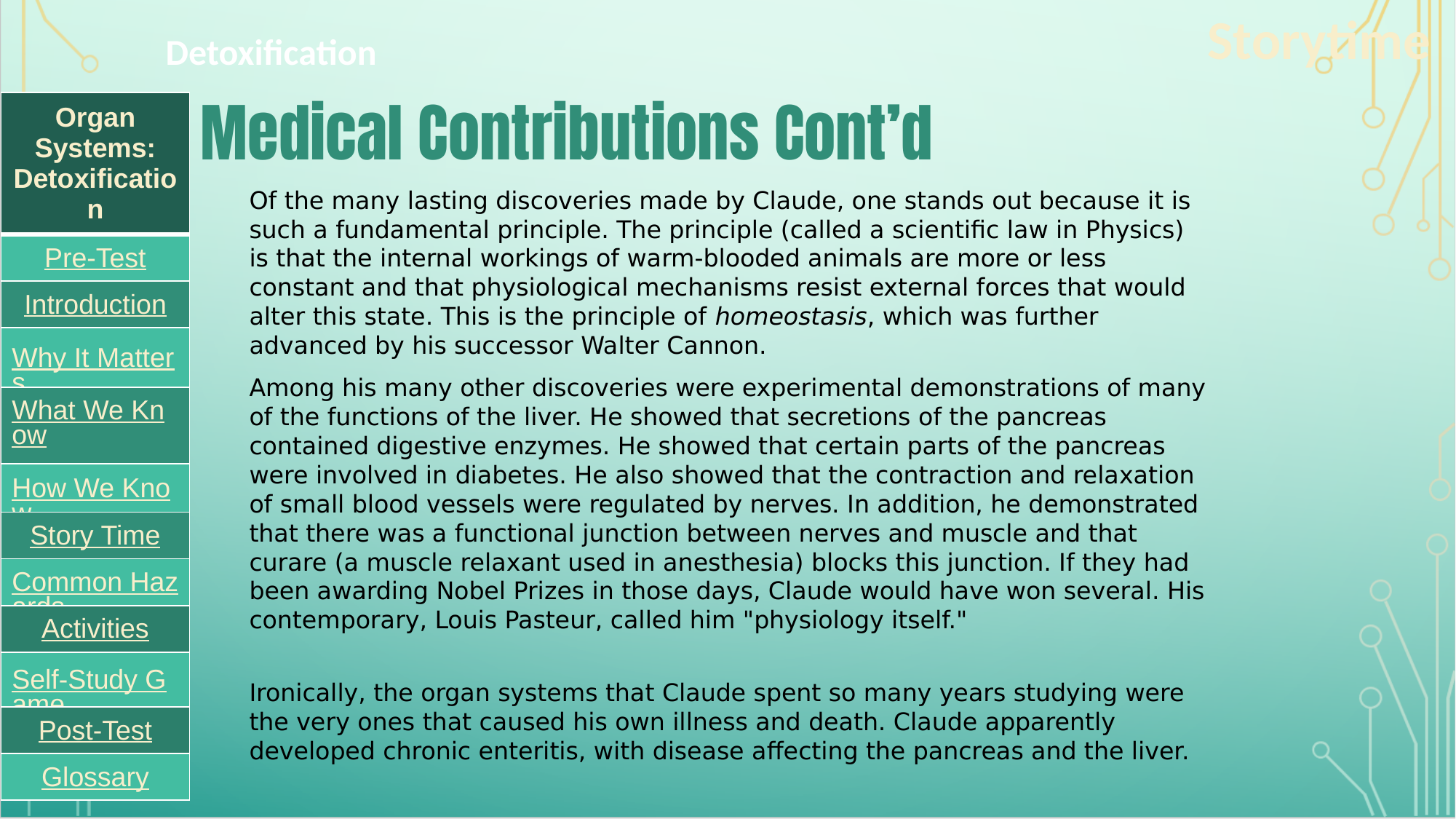

Storytime
Detoxification
| Organ Systems: Detoxification |
| --- |
| Pre-Test |
| Introduction |
| Why It Matters |
| What We Know |
| How We Know |
| Story Time |
| Common Hazards |
| Activities |
| Self-Study Game |
| Post-Test |
| Glossary |
# Medical Contributions Cont’d
Of the many lasting discoveries made by Claude, one stands out because it is such a fundamental principle. The principle (called a scientific law in Physics) is that the internal workings of warm-blooded animals are more or less constant and that physiological mechanisms resist external forces that would alter this state. This is the principle of homeostasis, which was further advanced by his successor Walter Cannon.
Among his many other discoveries were experimental demonstrations of many of the functions of the liver. He showed that secretions of the pancreas contained digestive enzymes. He showed that certain parts of the pancreas were involved in diabetes. He also showed that the contraction and relaxation of small blood vessels were regulated by nerves. In addition, he demonstrated that there was a functional junction between nerves and muscle and that curare (a muscle relaxant used in anesthesia) blocks this junction. If they had been awarding Nobel Prizes in those days, Claude would have won several. His contemporary, Louis Pasteur, called him "physiology itself."
Ironically, the organ systems that Claude spent so many years studying were the very ones that caused his own illness and death. Claude apparently developed chronic enteritis, with disease affecting the pancreas and the liver.